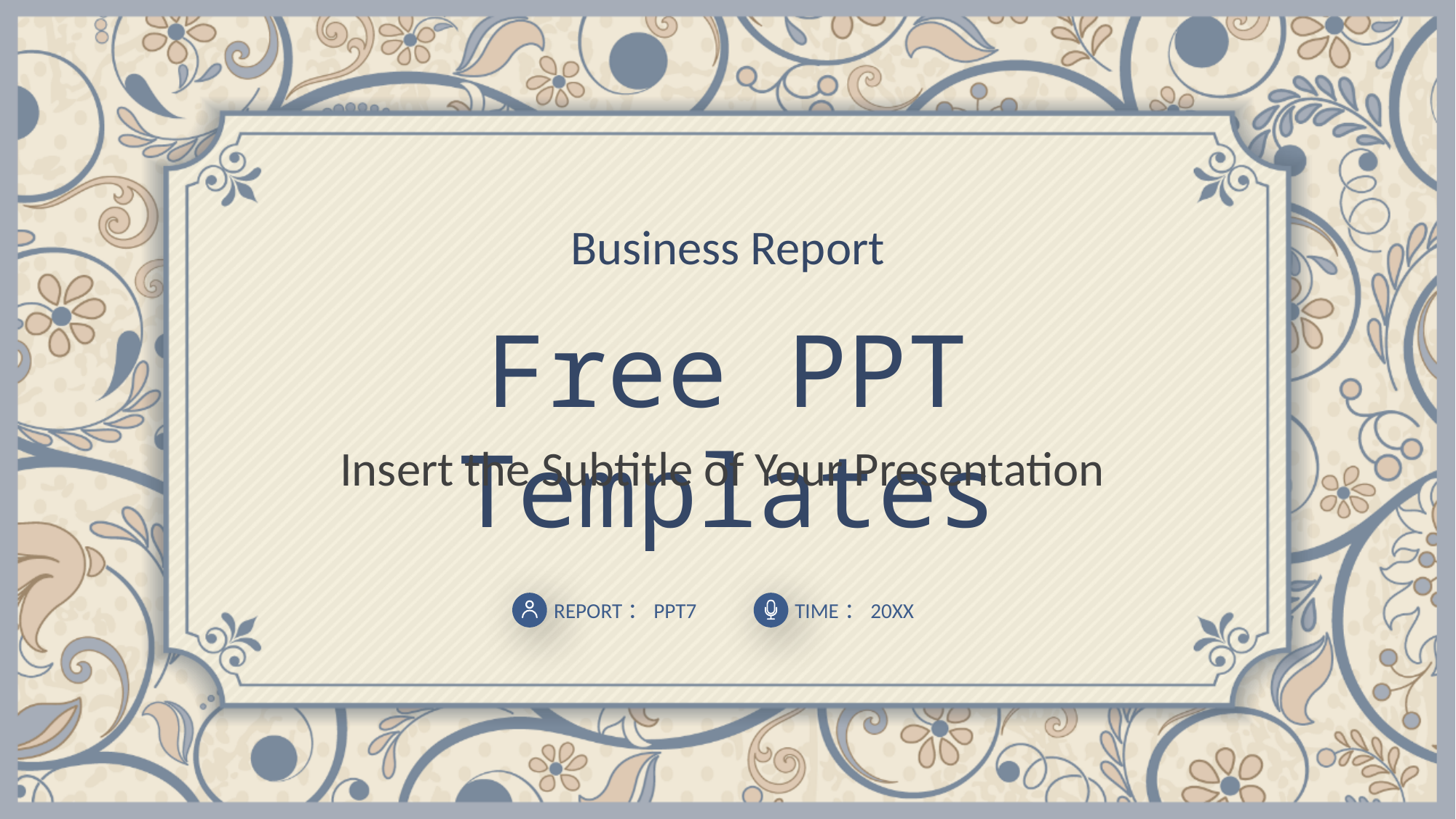

Business Report
Free PPT Templates
Insert the Subtitle of Your Presentation
REPORT：PPT7
TIME：20XX